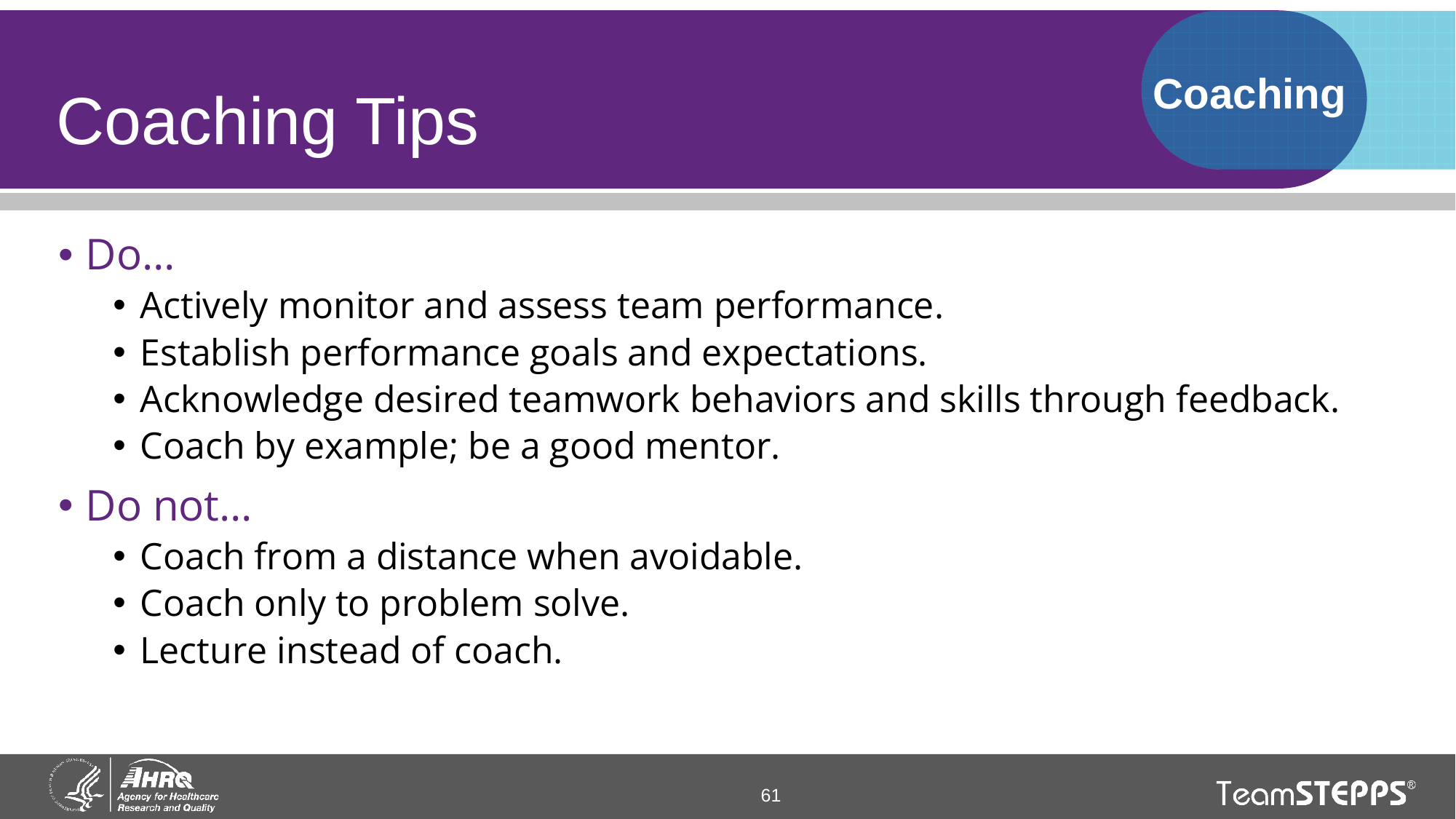

# Coaching Tips
Coaching
Do…
Actively monitor and assess team performance.
Establish performance goals and expectations.
Acknowledge desired teamwork behaviors and skills through feedback.
Coach by example; be a good mentor.
Do not…
Coach from a distance when avoidable.
Coach only to problem solve.
Lecture instead of coach.
61